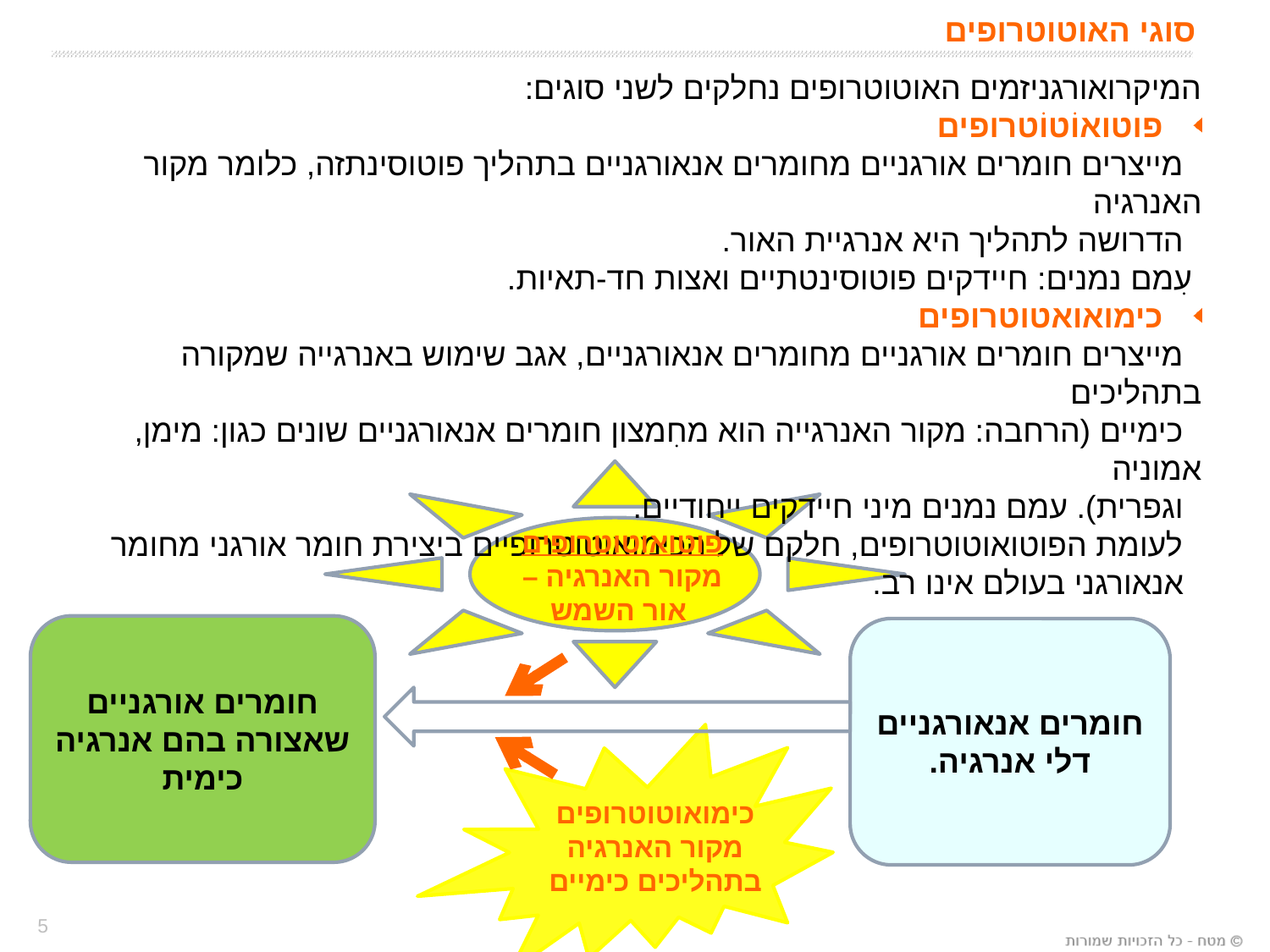

# סוגי האוטוטרופים

המיקרואורגניזמים האוטוטרופים נחלקים לשני סוגים:
 פוטואוֹטוֹטרופים
  מייצרים חומרים אורגניים מחומרים אנאורגניים בתהליך פוטוסינתזה, כלומר מקור האנרגיה
  הדרושה לתהליך היא אנרגיית האור.
 עִמם נמנים: חיידקים פוטוסינטתיים ואצות חד-תאיות.
 כימואואטוטרופים
  מייצרים חומרים אורגניים מחומרים אנאורגניים, אגב שימוש באנרגייה שמקורה בתהליכים
  כימיים (הרחבה: מקור האנרגייה הוא מחִמצון חומרים אנאורגניים שונים כגון: מימן, אמוניה
  וגפרית). עמם נמנים מיני חיידקים ייחודיים.
  לעומת הפוטואוטוטרופים, חלקם של הכימואוטוטרופיים ביצירת חומר אורגני מחומר
  אנאורגני בעולם אינו רב.

פוטואוטוטרופים
מקור האנרגיה –
 אור השמש
חומרים אורגניים שאצורה בהם אנרגיה כימית
חומרים אנאורגניים
דלי אנרגיה.

כימואוטוטרופים
מקור האנרגיה בתהליכים כימיים
5